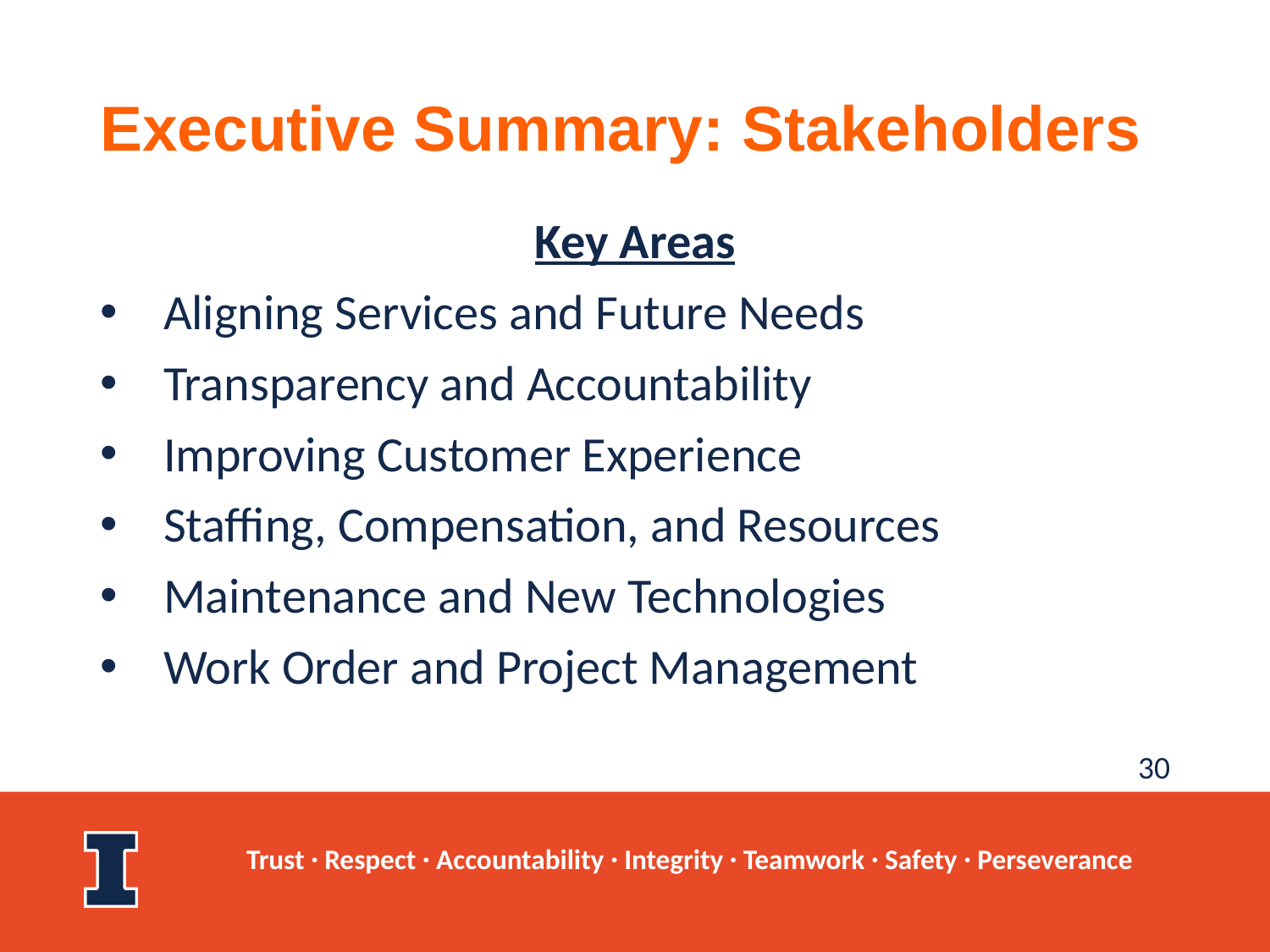

# Executive Summary: Stakeholders

Key Areas
Aligning Services and Future Needs
Transparency and Accountability
Improving Customer Experience
Staffing, Compensation, and Resources
Maintenance and New Technologies
Work Order and Project Management
30